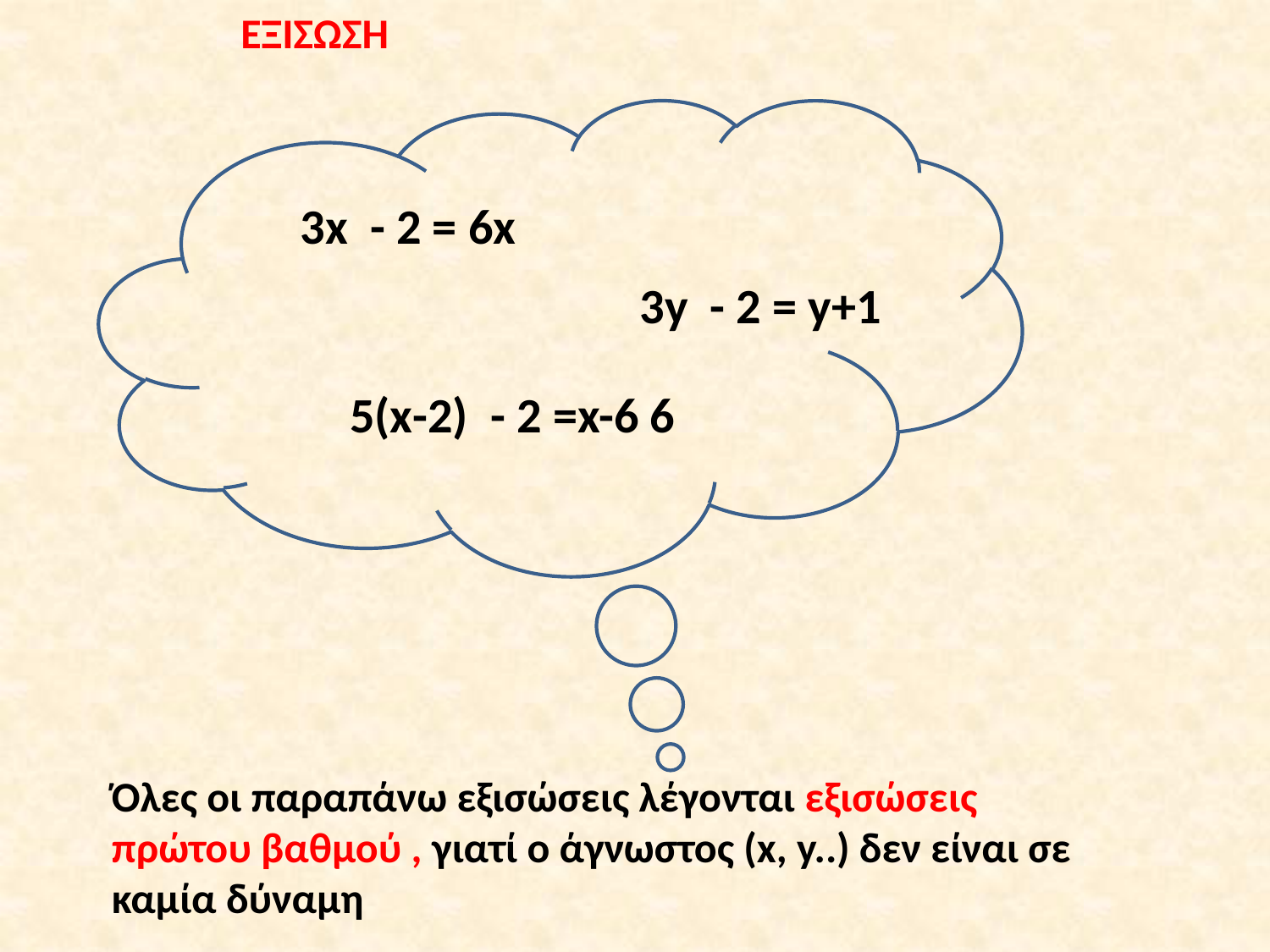

ΕΞΙΣΩΣΗ

3x  - 2 = 6x
3y  - 2 = y+1
5(x-2)  - 2 =x-6 6
Όλες οι παραπάνω εξισώσεις λέγονται εξισώσεις πρώτου βαθμού , γιατί ο άγνωστος (x, y..) δεν είναι σε καμία δύναμη